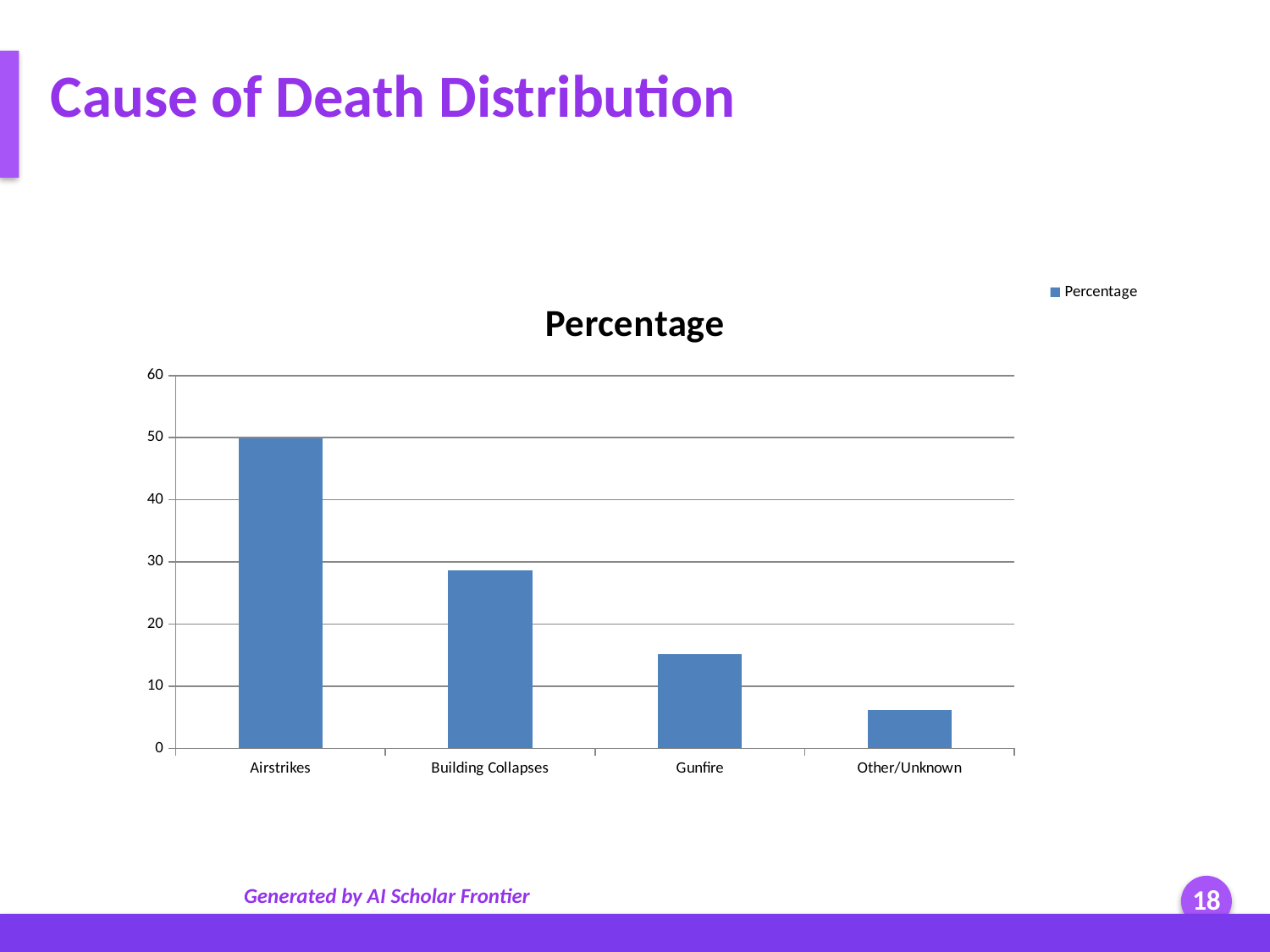

Cause of Death Distribution

### Chart

| Category | Percentage |
|---|---|
| Airstrikes | 49.9 |
| Building Collapses | 28.7 |
| Gunfire | 15.2 |
| Other/Unknown | 6.2 |
Generated by AI Scholar Frontier

18